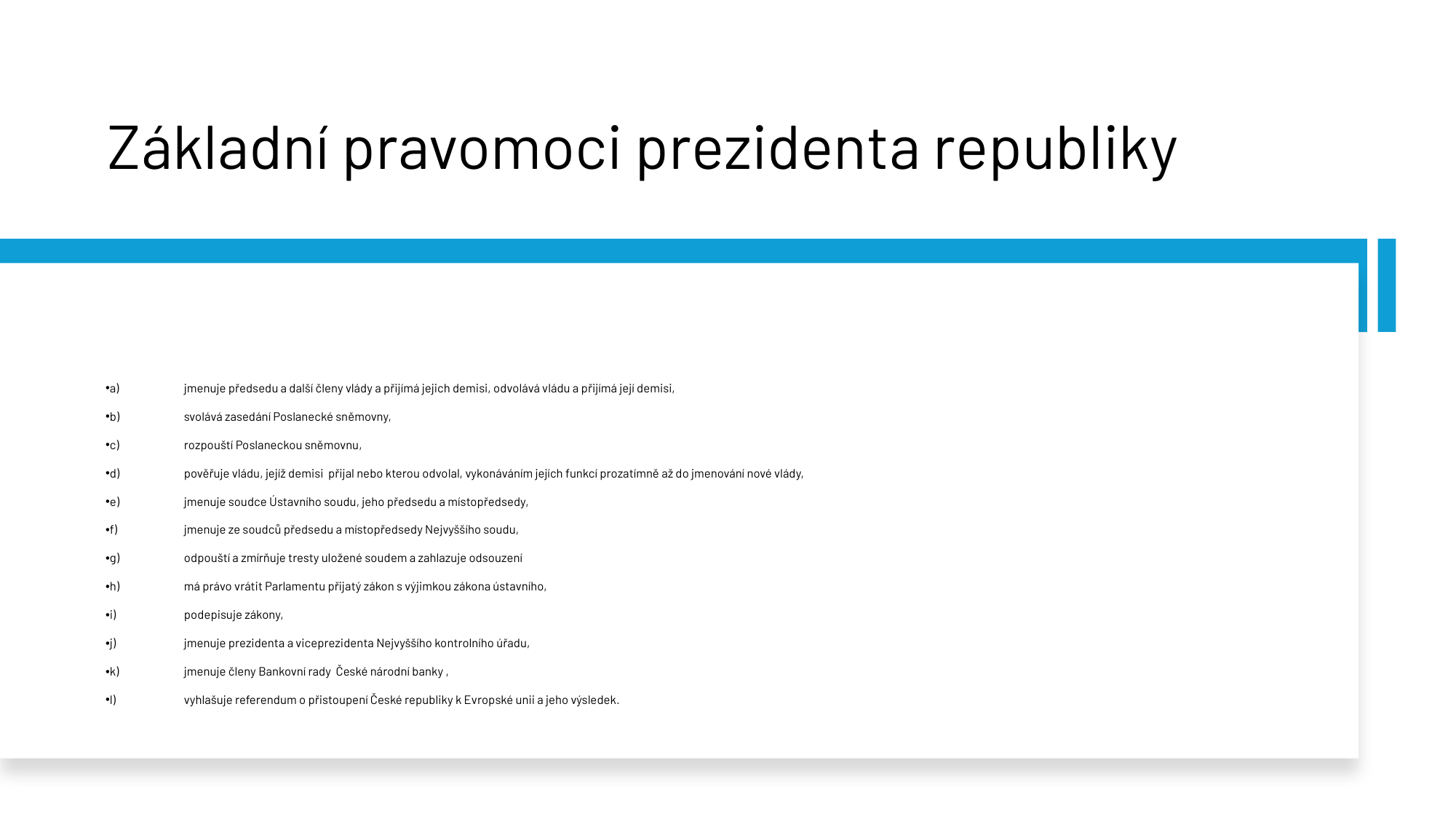

# Základní pravomoci prezidenta republiky

a)	jmenuje předsedu a další členy vlády a přijímá jejich demisi, odvolává vládu a přijímá její demisi,
b)	svolává zasedání Poslanecké sněmovny,
c)	rozpouští Poslaneckou sněmovnu,
d)	pověřuje vládu, jejíž demisi  přijal nebo kterou odvolal, vykonáváním jejích funkcí prozatímně až do jmenování nové vlády,
e)	jmenuje soudce Ústavního soudu, jeho předsedu a místopředsedy,
f)	jmenuje ze soudců předsedu a místopředsedy Nejvyššího soudu,
g)	odpouští a zmírňuje tresty uložené soudem a zahlazuje odsouzení
h)	má právo vrátit Parlamentu přijatý zákon s výjimkou zákona ústavního,
i)	podepisuje zákony,
j)	jmenuje prezidenta a viceprezidenta Nejvyššího kontrolního úřadu,
k)	jmenuje členy Bankovní rady  České národní banky ,
l)	vyhlašuje referendum o přistoupení České republiky k Evropské unii a jeho výsledek.